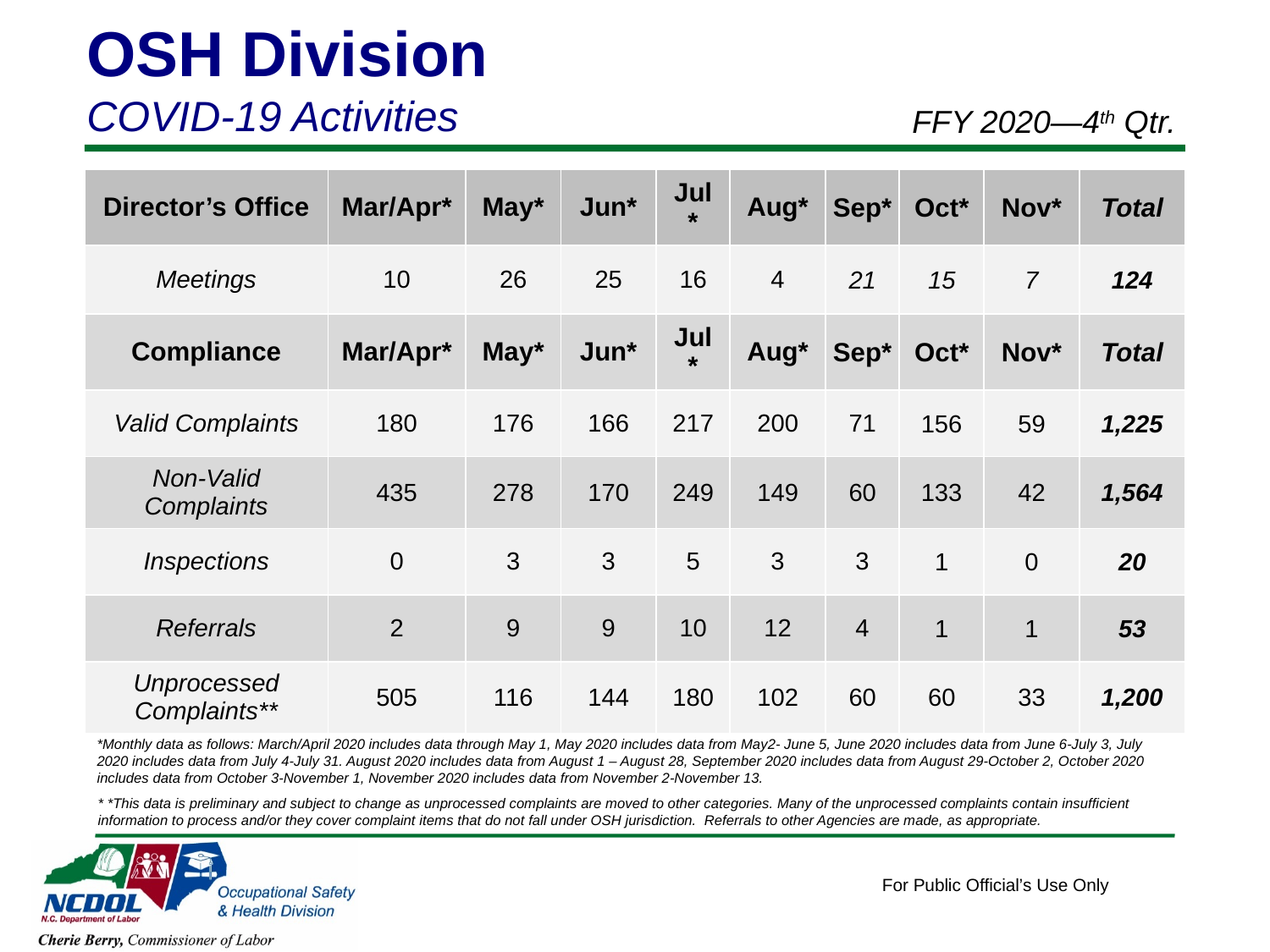

OSH Division
COVID-19 Activities
FFY 2020—4th Qtr.
| Director’s Office | Mar/Apr\* | May\* | Jun\* | Jul\* | Aug\* | Sep\* | Oct\* | Nov\* | Total |
| --- | --- | --- | --- | --- | --- | --- | --- | --- | --- |
| Meetings | 10 | 26 | 25 | 16 | 4 | 21 | 15 | 7 | 124 |
| Compliance | Mar/Apr\* | May\* | Jun\* | Jul\* | Aug\* | Sep\* | Oct\* | Nov\* | Total |
| Valid Complaints | 180 | 176 | 166 | 217 | 200 | 71 | 156 | 59 | 1,225 |
| Non-Valid Complaints | 435 | 278 | 170 | 249 | 149 | 60 | 133 | 42 | 1,564 |
| Inspections | 0 | 3 | 3 | 5 | 3 | 3 | 1 | 0 | 20 |
| Referrals | 2 | 9 | 9 | 10 | 12 | 4 | 1 | 1 | 53 |
| Unprocessed Complaints\*\* | 505 | 116 | 144 | 180 | 102 | 60 | 60 | 33 | 1,200 |
*Monthly data as follows: March/April 2020 includes data through May 1, May 2020 includes data from May2- June 5, June 2020 includes data from June 6-July 3, July 2020 includes data from July 4-July 31. August 2020 includes data from August 1 – August 28, September 2020 includes data from August 29-October 2, October 2020 includes data from October 3-November 1, November 2020 includes data from November 2-November 13.
* *This data is preliminary and subject to change as unprocessed complaints are moved to other categories. Many of the unprocessed complaints contain insufficient information to process and/or they cover complaint items that do not fall under OSH jurisdiction.  Referrals to other Agencies are made, as appropriate.